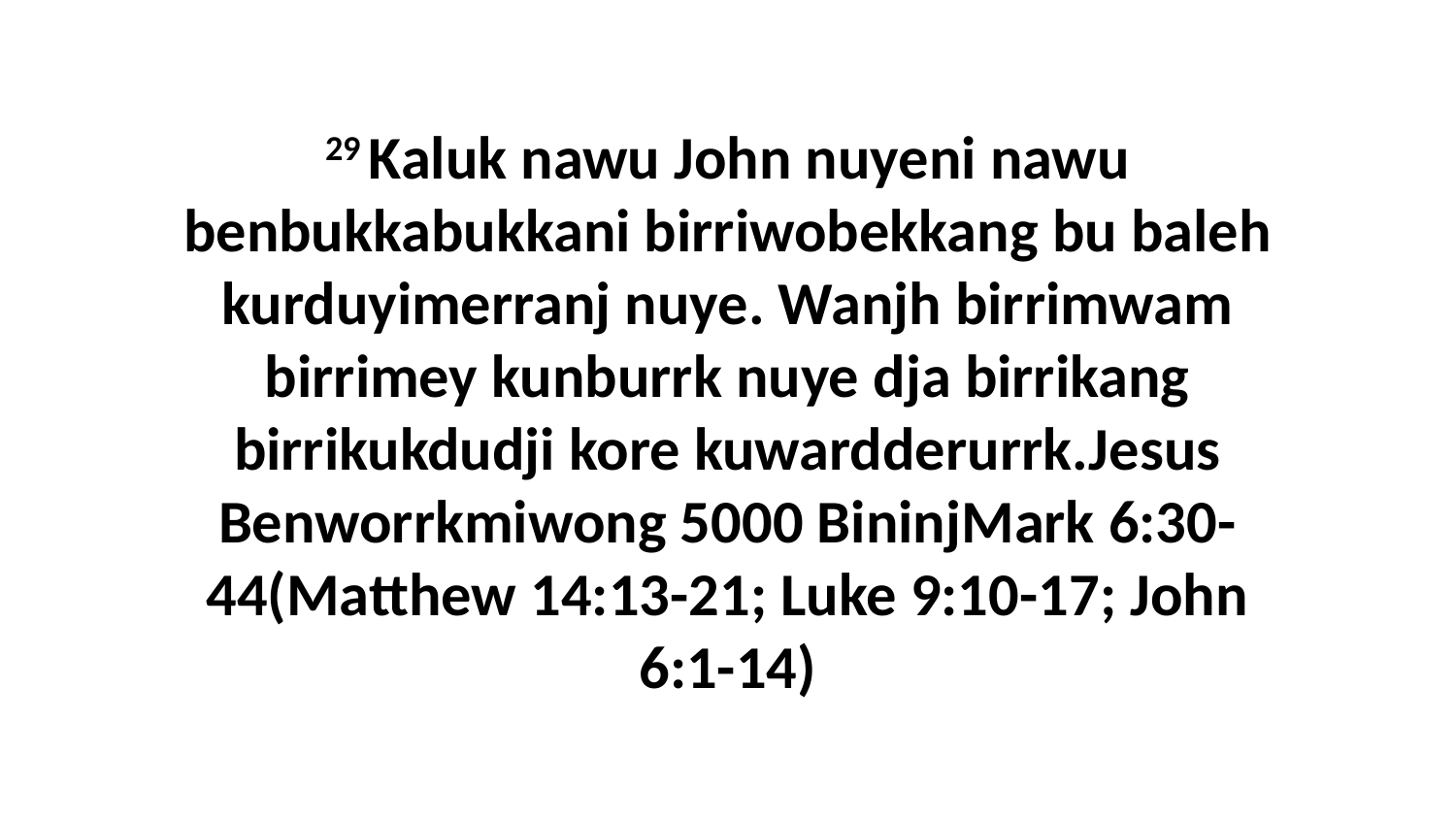

29 Kaluk nawu John nuyeni nawu benbukkabukkani birriwobekkang bu baleh kurduyimerranj nuye. Wanjh birrimwam birrimey kunburrk nuye dja birrikang birrikukdudji kore kuwardderurrk.Jesus Benworrkmiwong 5000 BininjMark 6:30-44(Matthew 14:13-21; Luke 9:10-17; John 6:1-14)